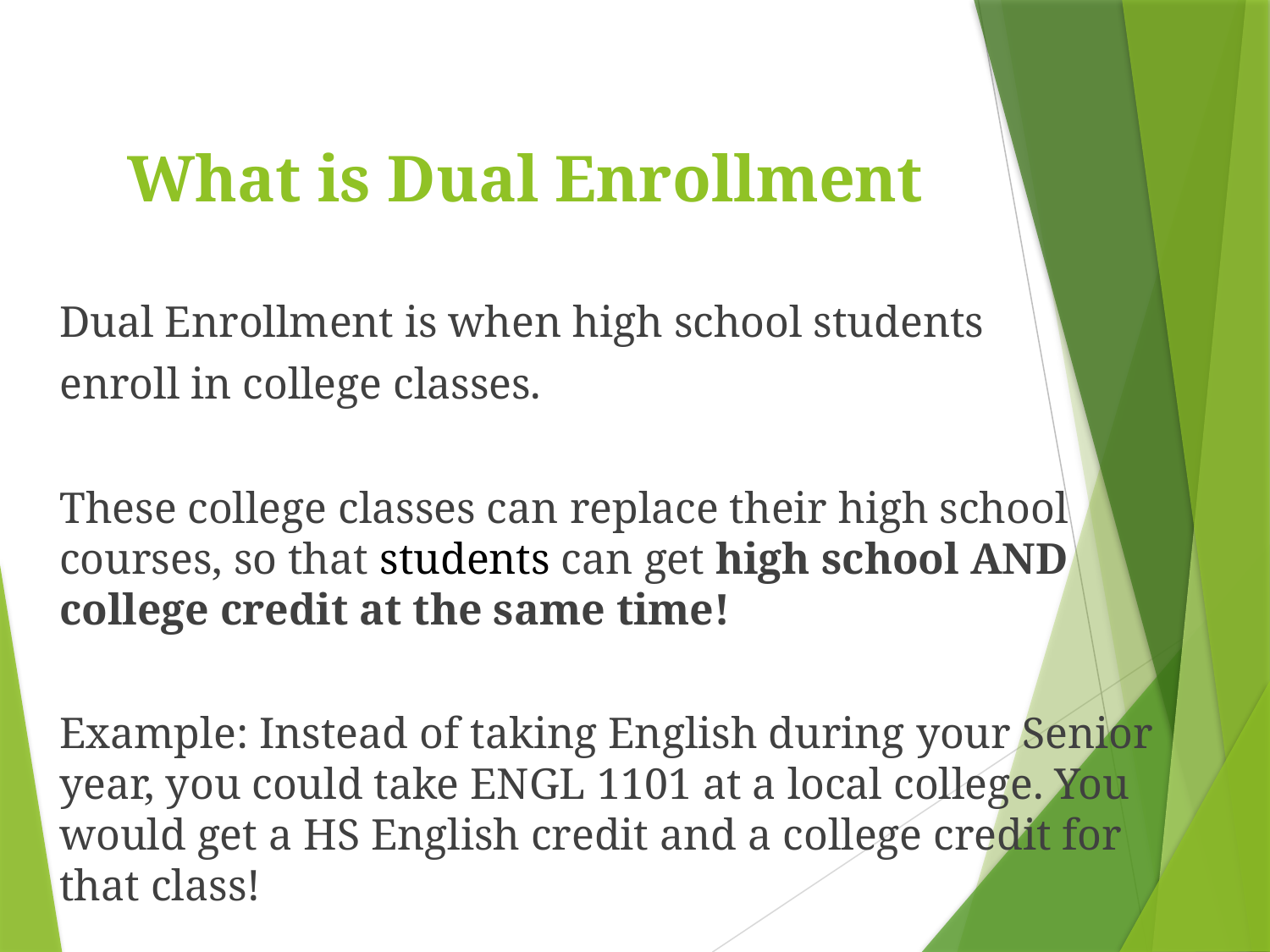

# What is Dual Enrollment
Dual Enrollment is when high school students
enroll in college classes.

These college classes can replace their high school courses, so that students can get high school AND college credit at the same time!

Example: Instead of taking English during your Senior year, you could take ENGL 1101 at a local college. You would get a HS English credit and a college credit for that class!